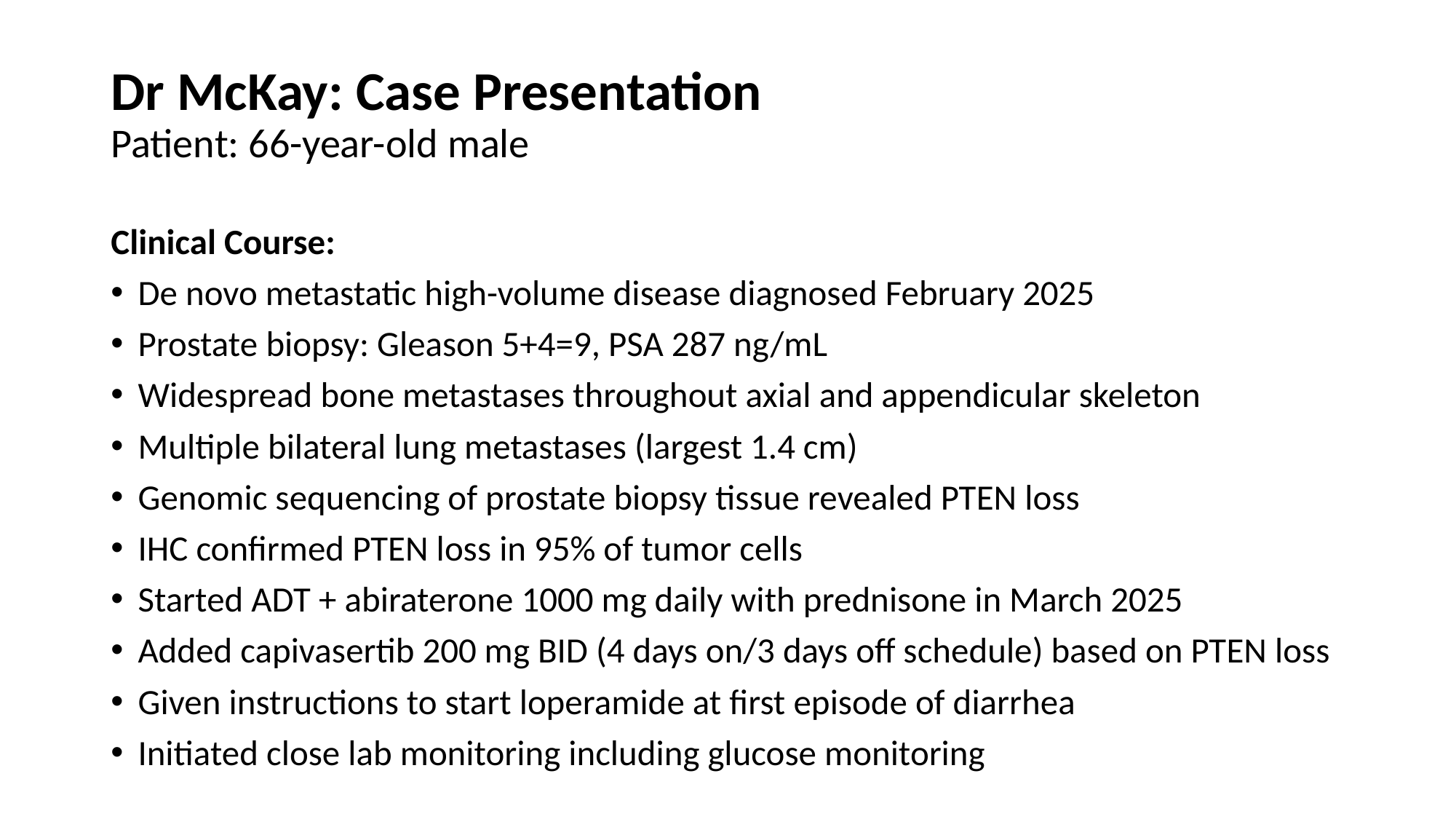

# Dr McKay: Case Presentation Patient: 66-year-old male
Clinical Course:
De novo metastatic high-volume disease diagnosed February 2025
Prostate biopsy: Gleason 5+4=9, PSA 287 ng/mL
Widespread bone metastases throughout axial and appendicular skeleton
Multiple bilateral lung metastases (largest 1.4 cm)
Genomic sequencing of prostate biopsy tissue revealed PTEN loss
IHC confirmed PTEN loss in 95% of tumor cells
Started ADT + abiraterone 1000 mg daily with prednisone in March 2025
Added capivasertib 200 mg BID (4 days on/3 days off schedule) based on PTEN loss
Given instructions to start loperamide at first episode of diarrhea
Initiated close lab monitoring including glucose monitoring